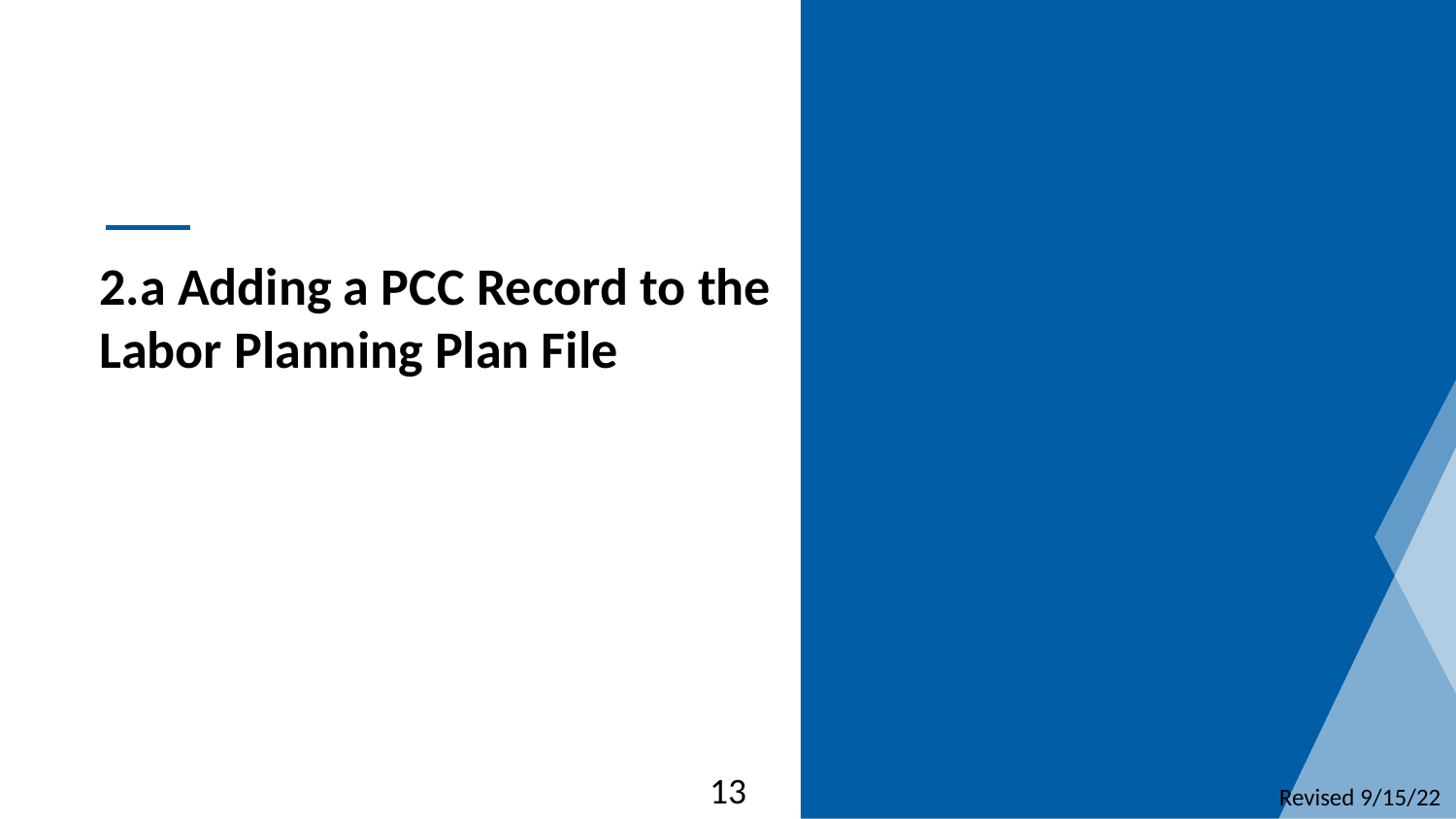

2.a Adding a PCC Record to the
Labor Planning Plan File

13
Revised 9/15/22